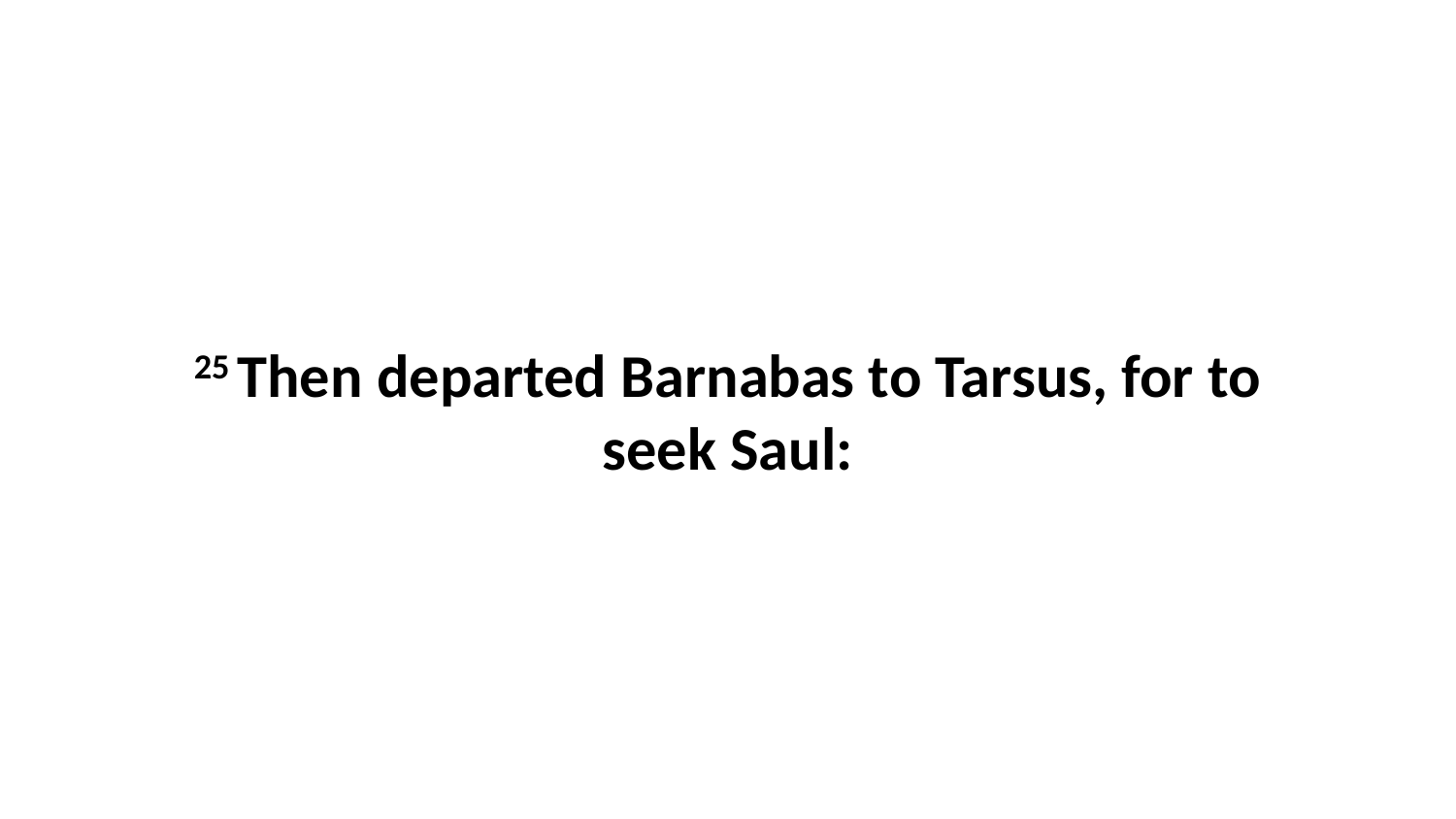

25 Then departed Barnabas to Tarsus, for to seek Saul: